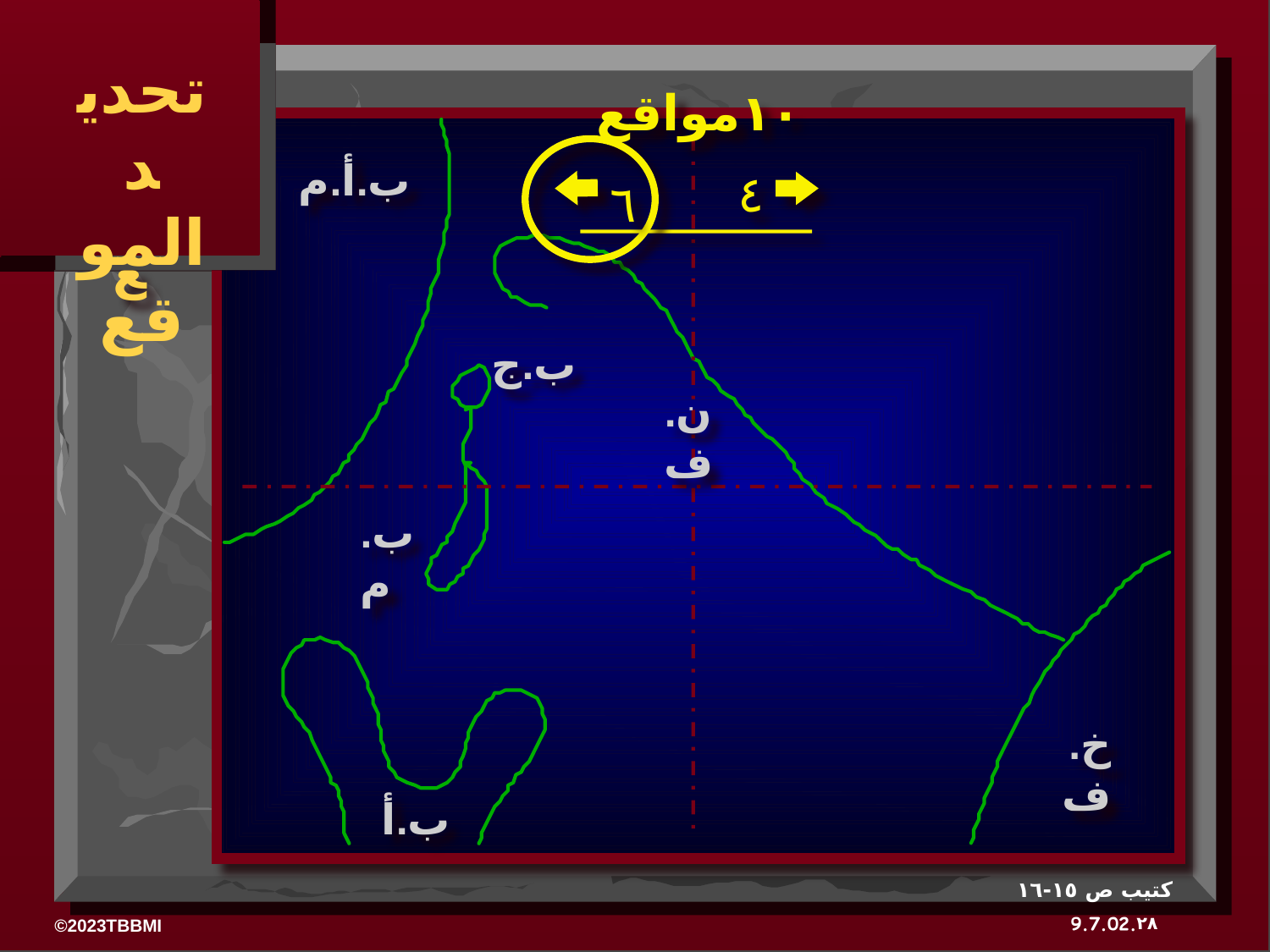

تحديد الموقع
١٠مواقع

ب.أ.م
٤
٦

ب.ج

ن.ف

ب.م

خ.ف
ب.أ

كتيب ص ١٥-١٦
٢٨